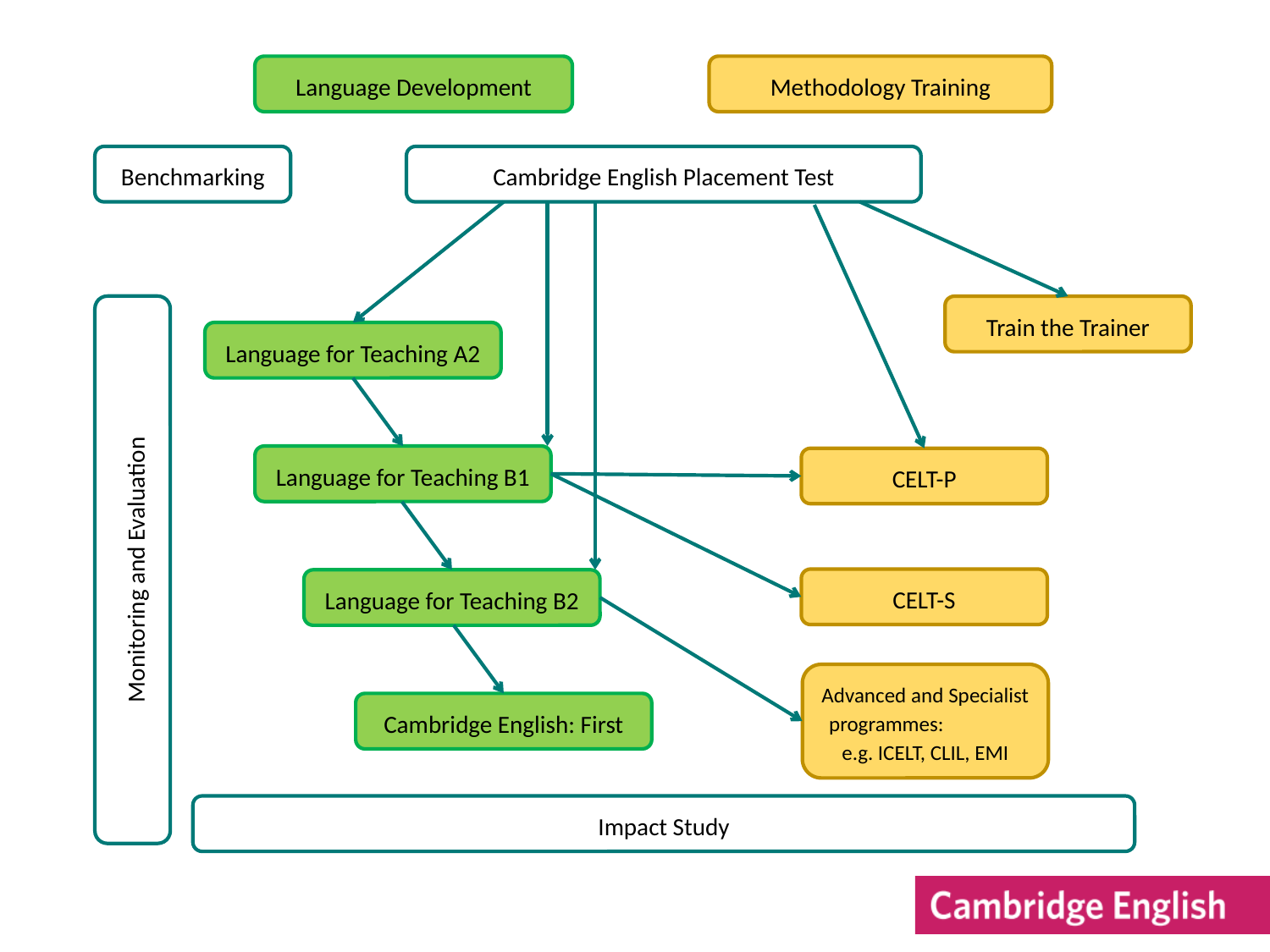

Language Development
Methodology Training
Benchmarking
Cambridge English Placement Test
Monitoring and Evaluation
Train the Trainer
Language for Teaching A2
Language for Teaching B1
CELT-P
CELT-S
Language for Teaching B2
Advanced and Specialist programmes:                 e.g. ICELT, CLIL, EMI
Cambridge English: First
Impact Study